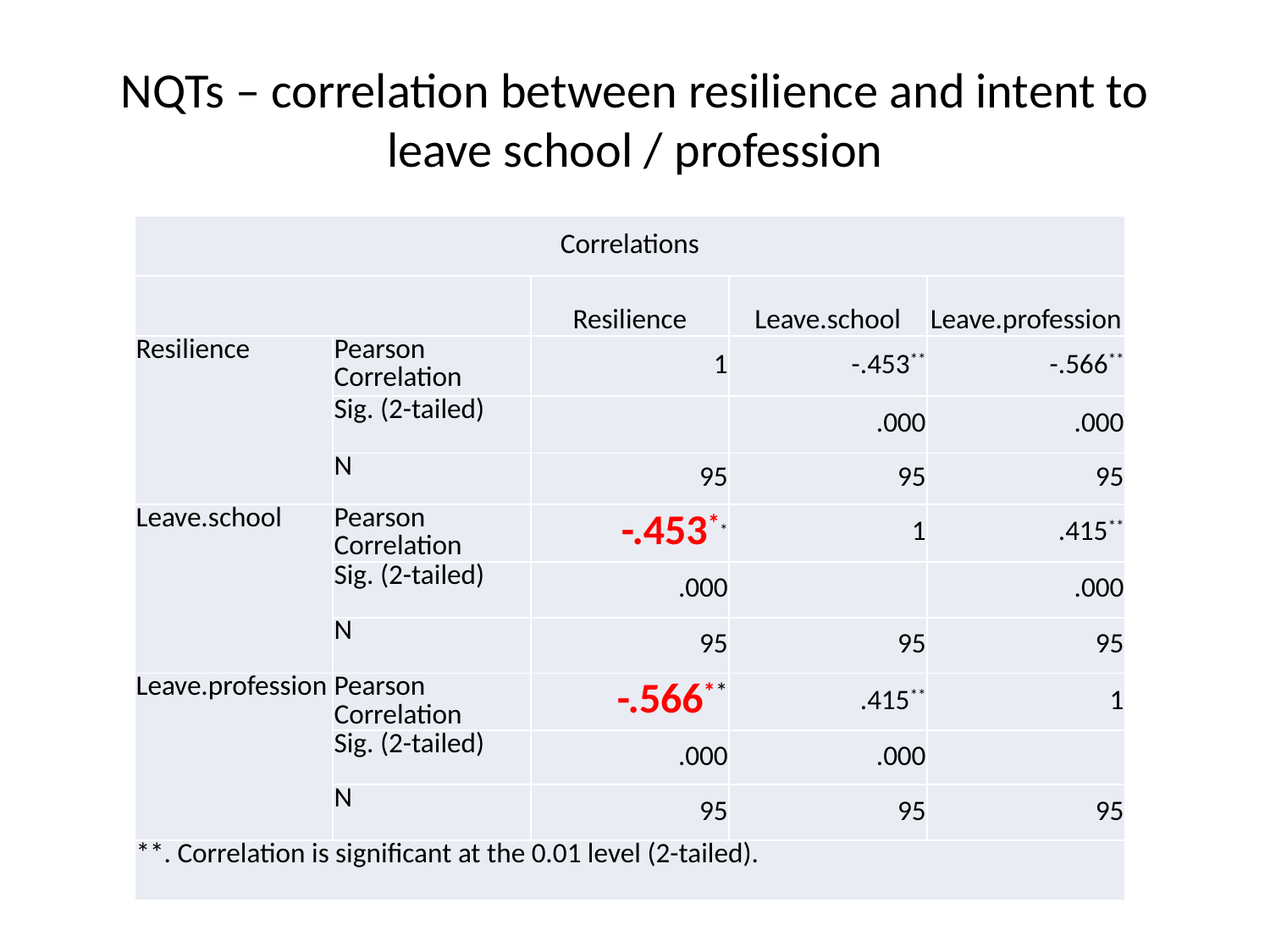

# NQTs – correlation between resilience and intent to leave school / profession
| Correlations |  |  |  |  |
| --- | --- | --- | --- | --- |
|  |  | Resilience | Leave.school | Leave.profession |
| Resilience | Pearson Correlation | 1 | -.453\*\* | -.566\*\* |
|  | Sig. (2-tailed) |  | .000 | .000 |
|  | N | 95 | 95 | 95 |
| Leave.school | Pearson Correlation | -.453\*\* | 1 | .415\*\* |
|  | Sig. (2-tailed) | .000 |  | .000 |
|  | N | 95 | 95 | 95 |
| Leave.profession | Pearson Correlation | -.566\*\* | .415\*\* | 1 |
|  | Sig. (2-tailed) | .000 | .000 |  |
|  | N | 95 | 95 | 95 |
| \*\*. Correlation is significant at the 0.01 level (2-tailed). |  |  |  |  |